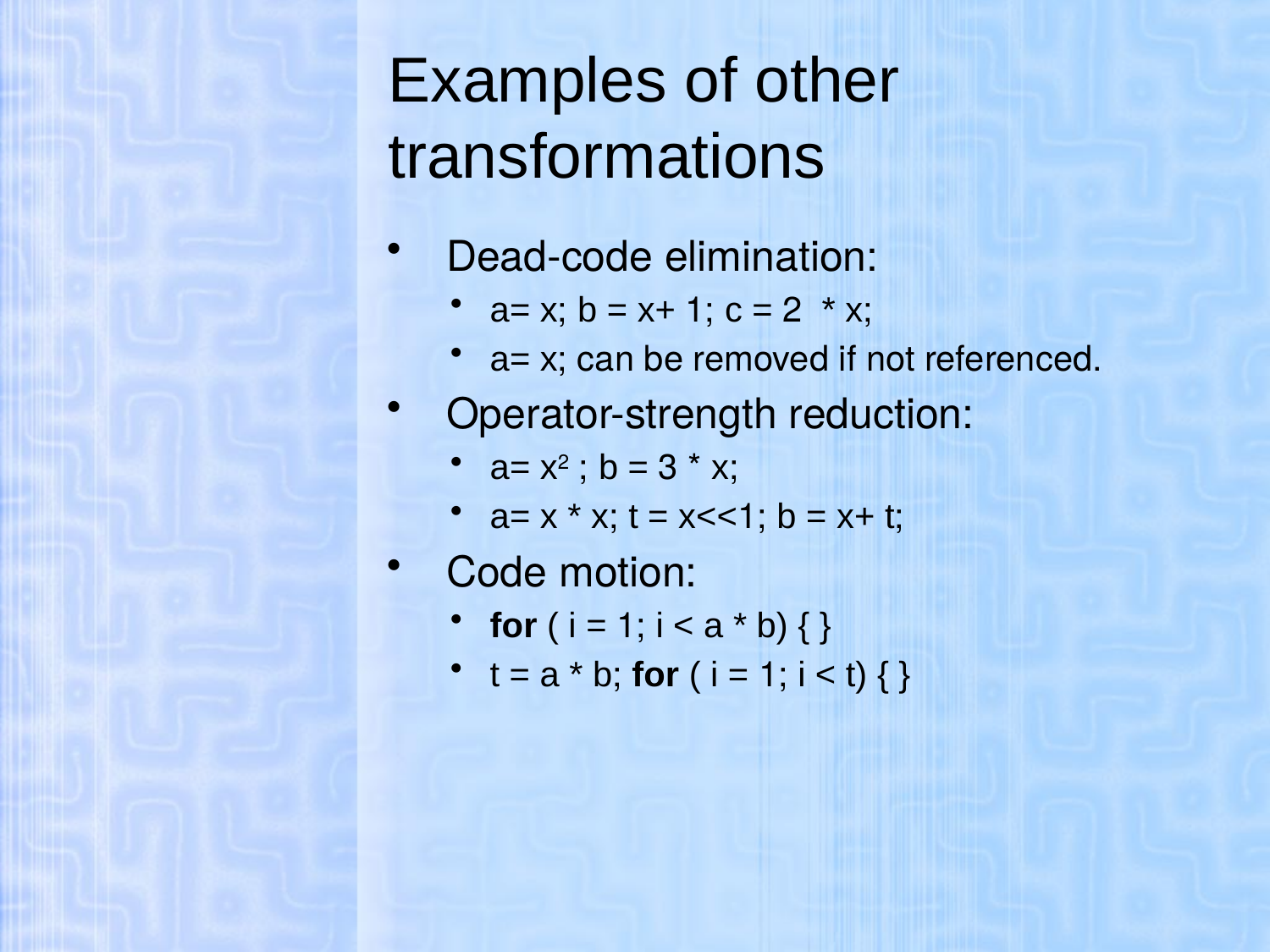

# Examples of other transformations
 Dead-code elimination:
a= x; b = x+ 1; c = 2  * x;
a= x; can be removed if not referenced.
 Operator-strength reduction:
a= x2 ; b = 3 * x;
a= x * x; t = x<<1; b = x+ t;
 Code motion:
for ( i = 1; i < a * b) { }
t = a * b; for ( i = 1; i < t) { }